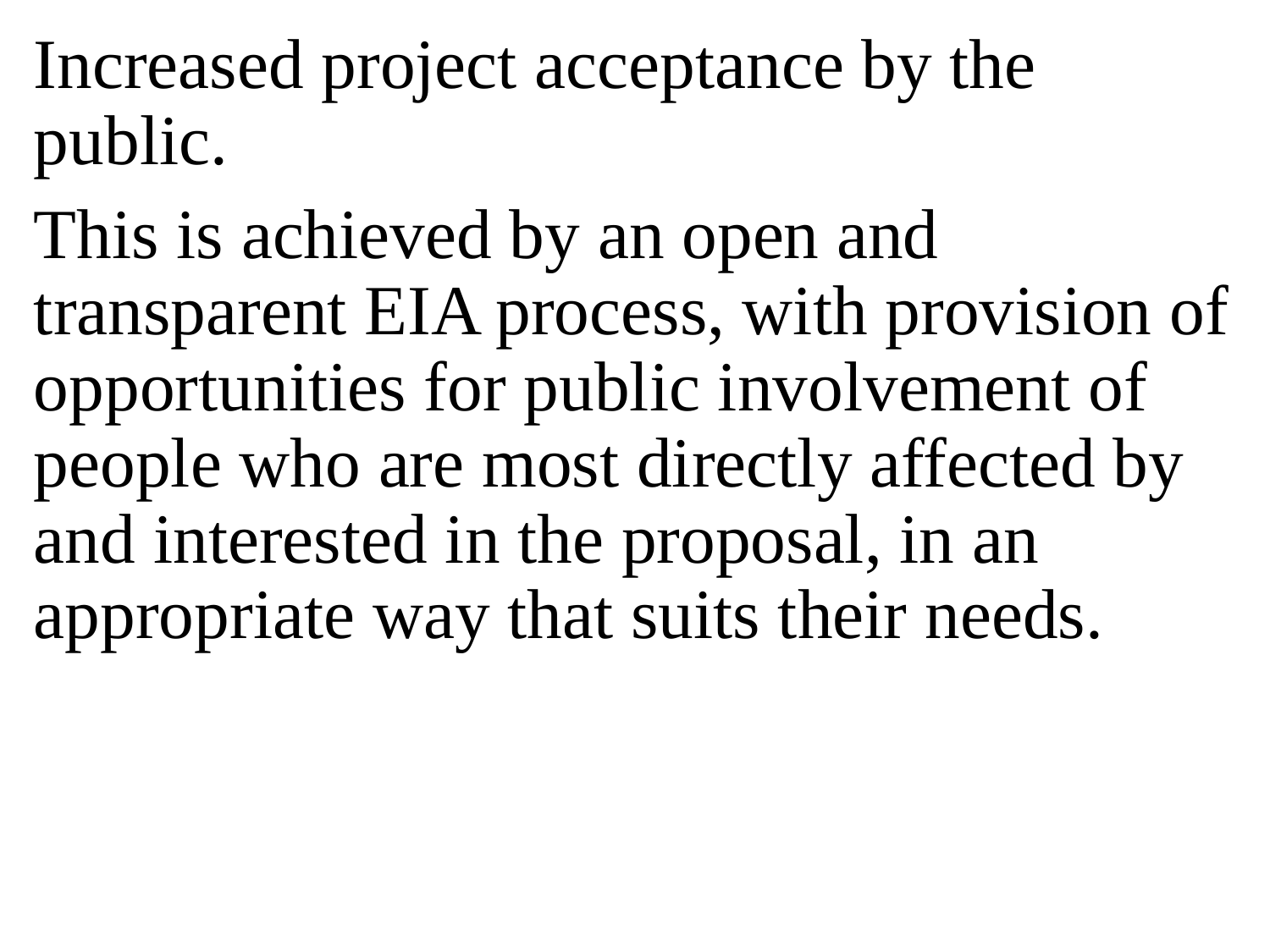

Increased project acceptance by the public.
This is achieved by an open and transparent EIA process, with provision of opportunities for public involvement of people who are most directly affected by and interested in the proposal, in an appropriate way that suits their needs.